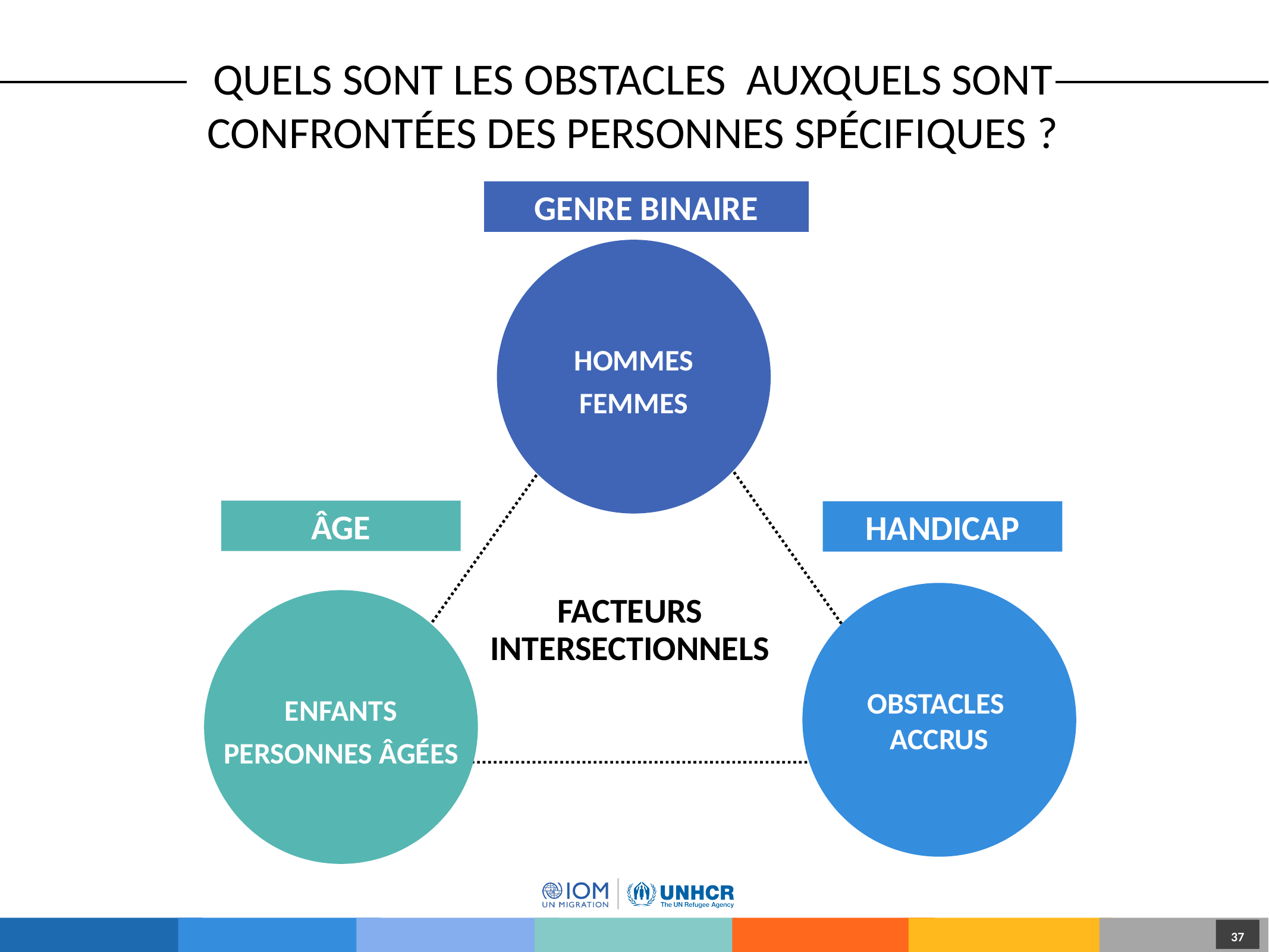

# Quels sont les obstacles  auxquels sont confrontées des personnes spécifiques ?
GENRE BINAIRE
HOMMES
FEMMES

OBSTACLES
ACCRUS
ENFANTS
PERSONNES ÂGÉES
FACTEURS
INTERSECTIONNELS
ÂGE
HANDICAP
37